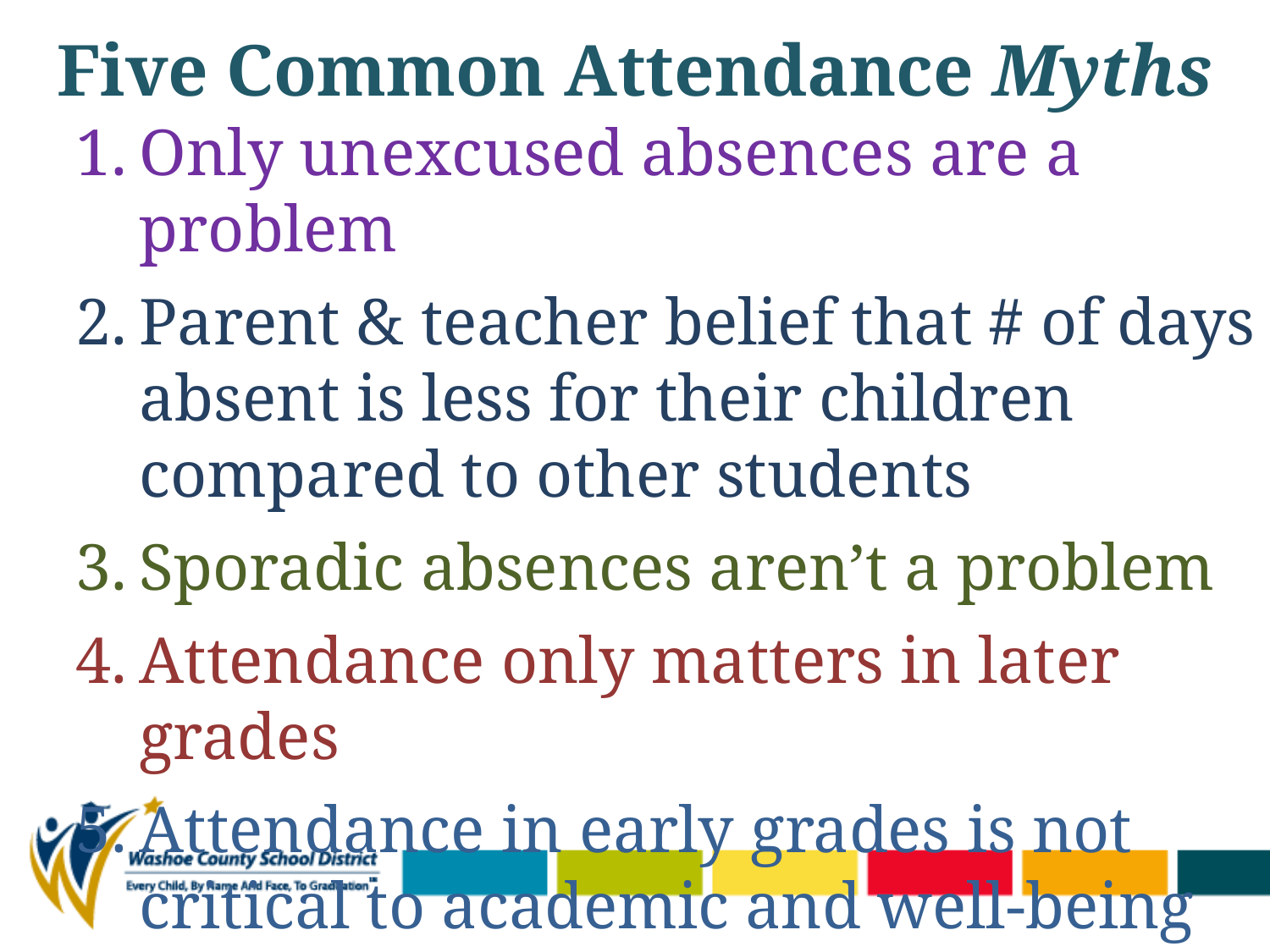

# Five Common Attendance Myths
Only unexcused absences are a problem

Parent & teacher belief that # of days absent is less for their children compared to other students

Sporadic absences aren’t a problem

Attendance only matters in later grades

Attendance in early grades is not critical to academic and well-being outcomes